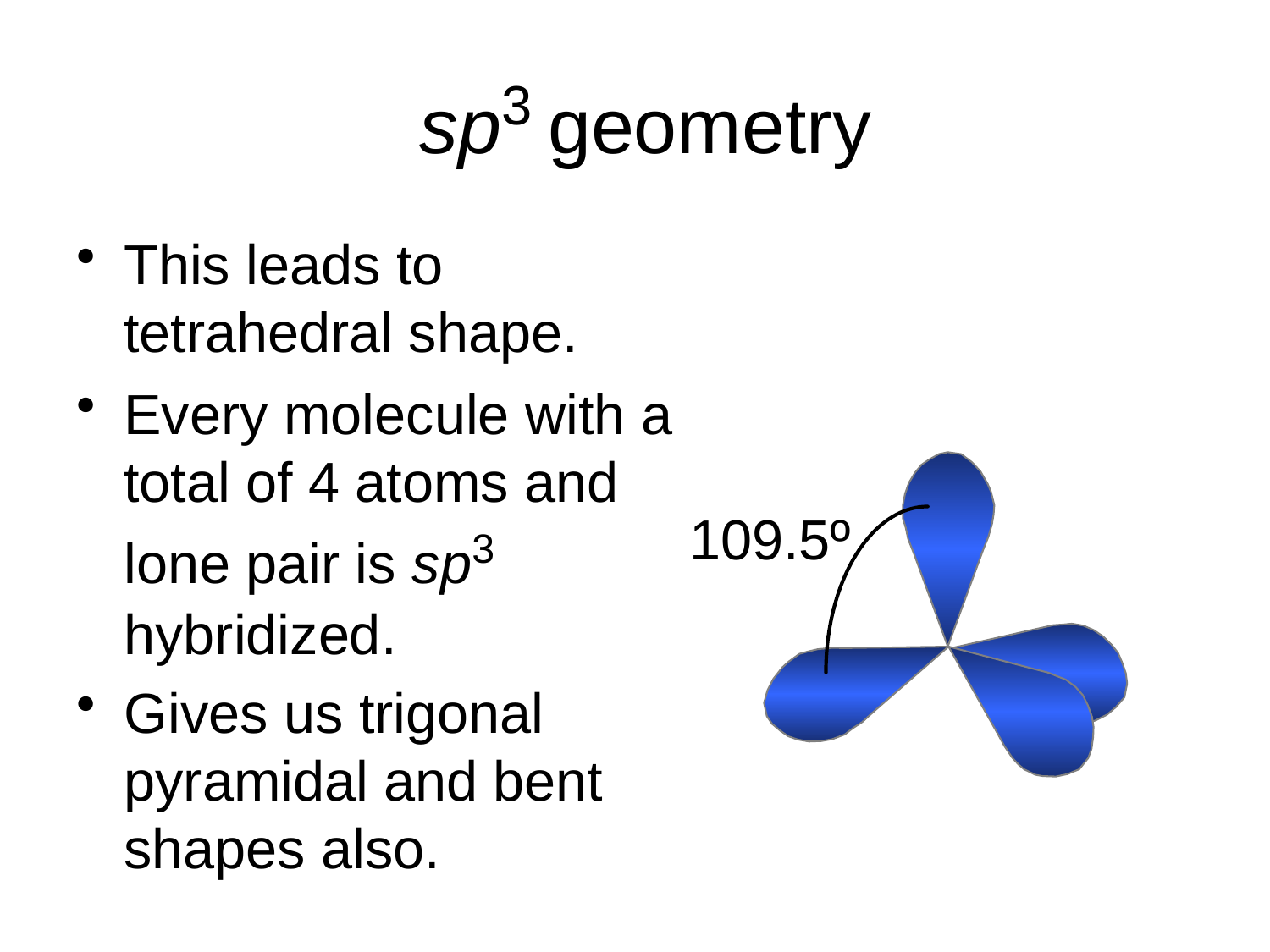

# sp3 geometry
This leads to tetrahedral shape.
Every molecule with a total of 4 atoms and lone pair is sp3 hybridized.
Gives us trigonal pyramidal and bent shapes also.

109.5º